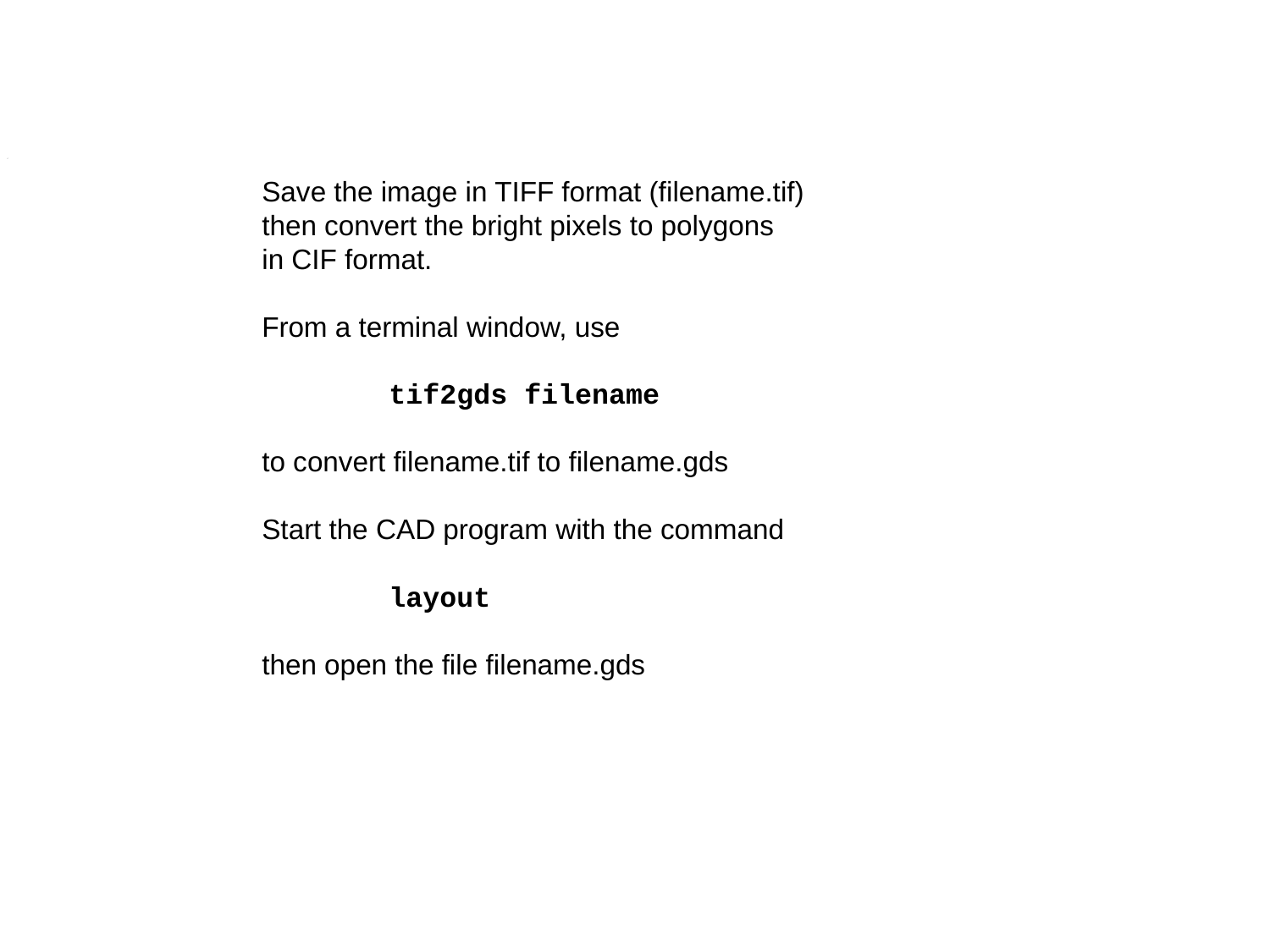

Save the image in TIFF format (filename.tif)
then convert the bright pixels to polygons
in CIF format.

From a terminal window, use

	tif2gds filename

to convert filename.tif to filename.gds

Start the CAD program with the command

	layout

then open the file filename.gds